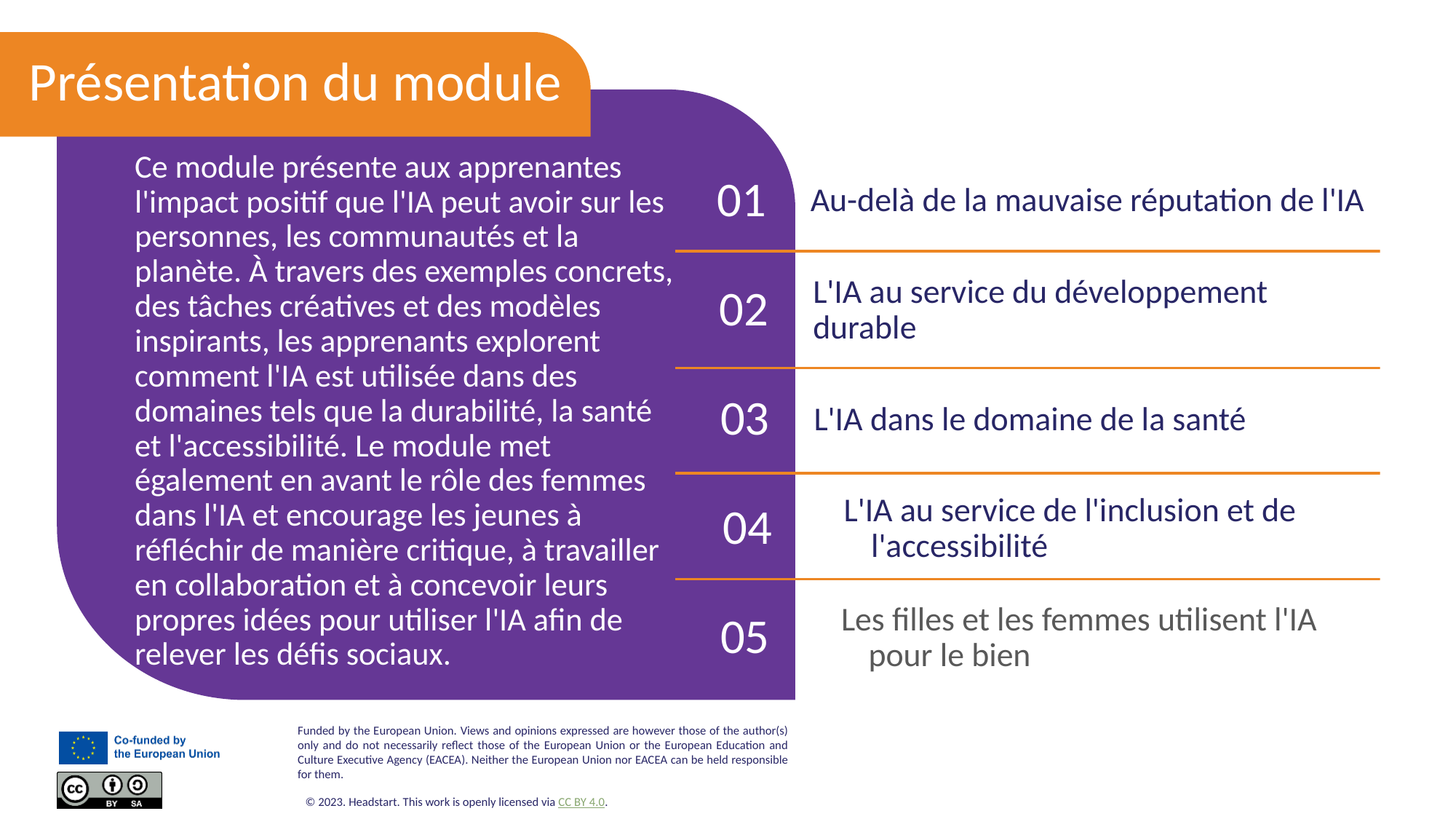

Présentation du module
01
Au-delà de la mauvaise réputation de l'IA
02
L'IA au service du développement durable
Ce module présente aux apprenantes l'impact positif que l'IA peut avoir sur les personnes, les communautés et la planète. À travers des exemples concrets, des tâches créatives et des modèles inspirants, les apprenants explorent comment l'IA est utilisée dans des domaines tels que la durabilité, la santé et l'accessibilité. Le module met également en avant le rôle des femmes dans l'IA et encourage les jeunes à réfléchir de manière critique, à travailler en collaboration et à concevoir leurs propres idées pour utiliser l'IA afin de relever les défis sociaux.
03
L'IA dans le domaine de la santé
04
L'IA au service de l'inclusion et de l'accessibilité
05
Les filles et les femmes utilisent l'IA pour le bien